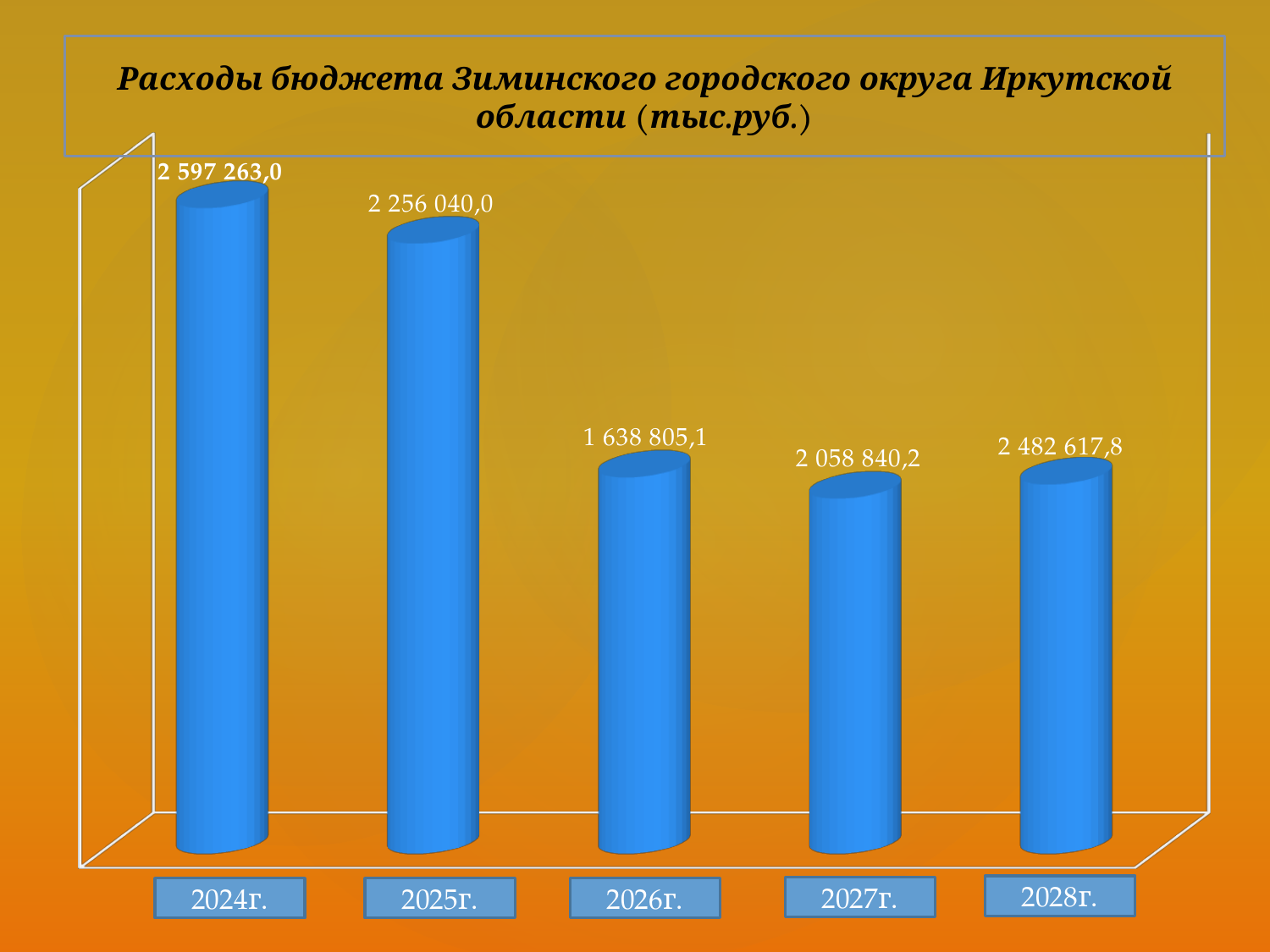

Расходы бюджета Зиминского городского округа Иркутской области (тыс.руб.)

[unsupported chart]

2028г.
2027г.
2024г.
2025г.
2026г.